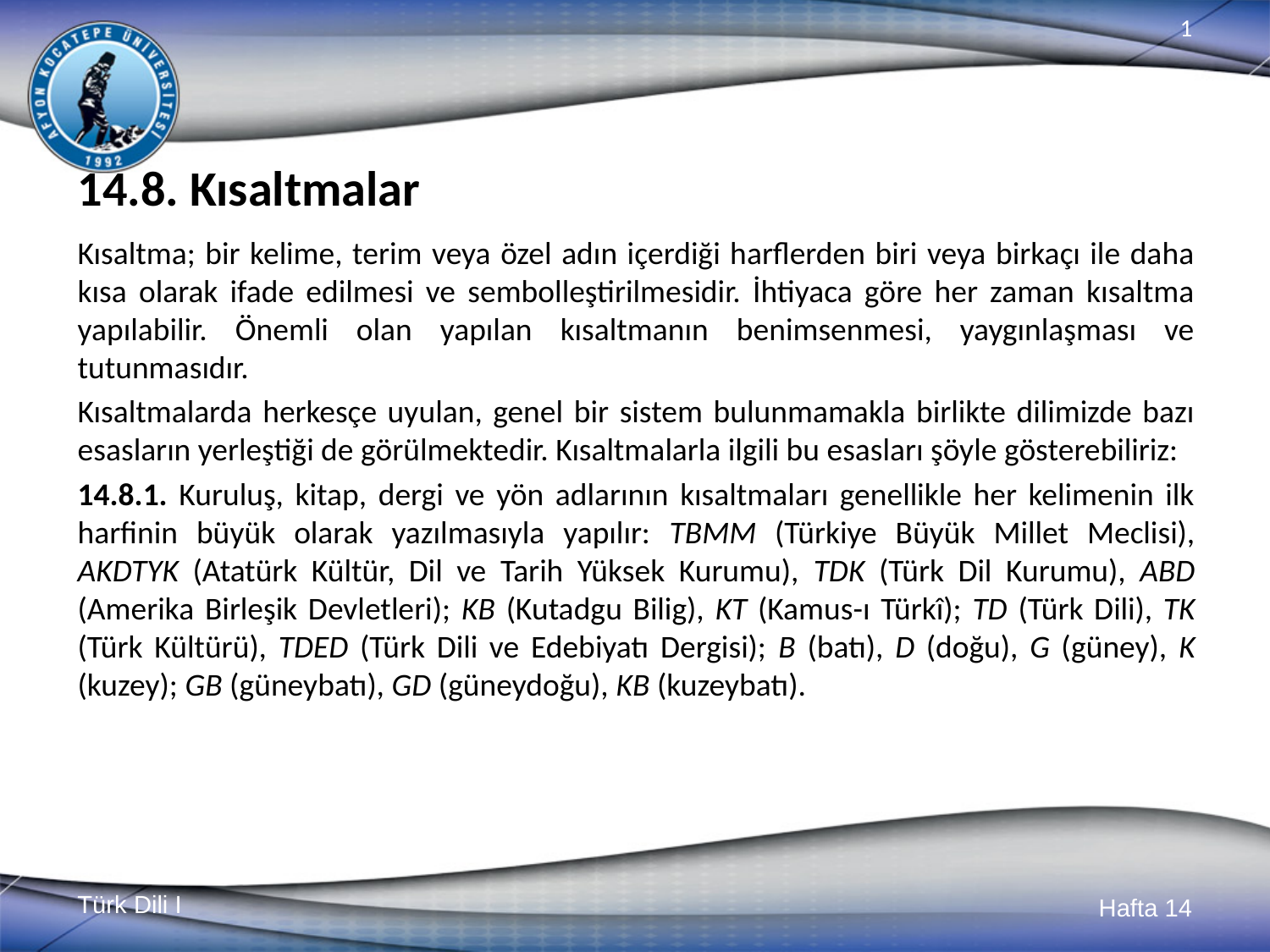

# 14.8. Kısaltmalar
Kısaltma; bir kelime, terim veya özel adın içerdiği harflerden biri veya birkaçı ile daha kısa olarak ifade edilmesi ve sembolleştirilmesidir. İhtiyaca göre her zaman kısaltma yapılabilir. Önemli olan yapılan kısaltmanın benimsenmesi, yaygınlaşması ve tutunmasıdır.
Kısaltmalarda herkesçe uyulan, genel bir sistem bulunmamakla birlikte dilimizde bazı esasların yerleştiği de görülmektedir. Kısaltmalarla ilgili bu esasları şöyle gösterebiliriz:
14.8.1. Kuruluş, kitap, dergi ve yön adlarının kısaltmaları genellikle her kelimenin ilk harfinin büyük olarak yazılmasıyla yapılır: TBMM (Türkiye Büyük Millet Meclisi), AKDTYK (Atatürk Kültür, Dil ve Tarih Yüksek Kurumu), TDK (Türk Dil Kurumu), ABD (Amerika Birleşik Devletleri); KB (Kutadgu Bilig), KT (Kamus-ı Türkî); TD (Türk Dili), TK (Türk Kültürü), TDED (Türk Dili ve Edebiyatı Dergisi); B (batı), D (doğu), G (güney), K (kuzey); GB (güneybatı), GD (güneydoğu), KB (kuzeybatı).